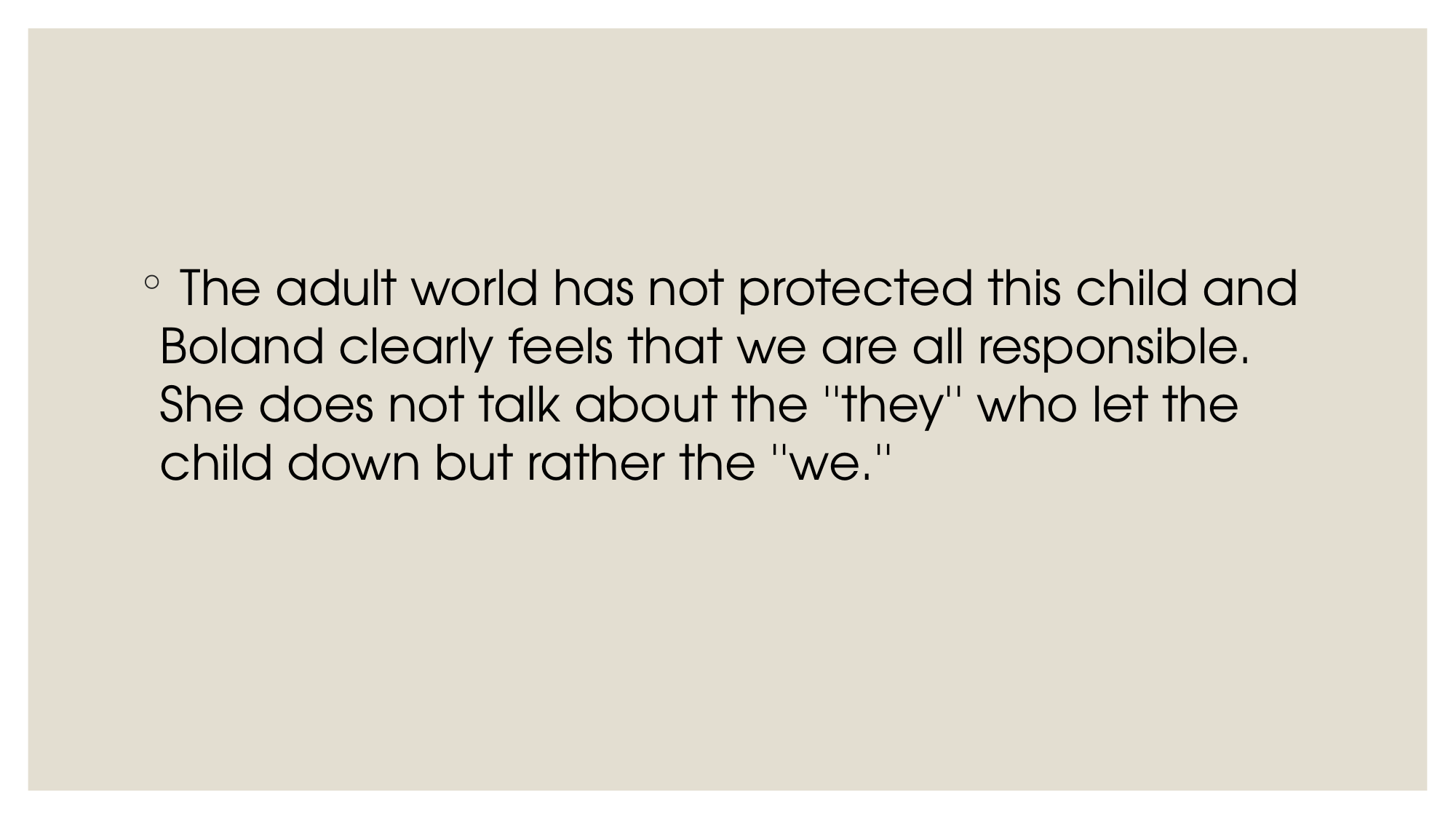

#
 The adult world has not protected this child and Boland clearly feels that we are all responsible.  She does not talk about the ''they'' who let the child down but rather the ''we.''